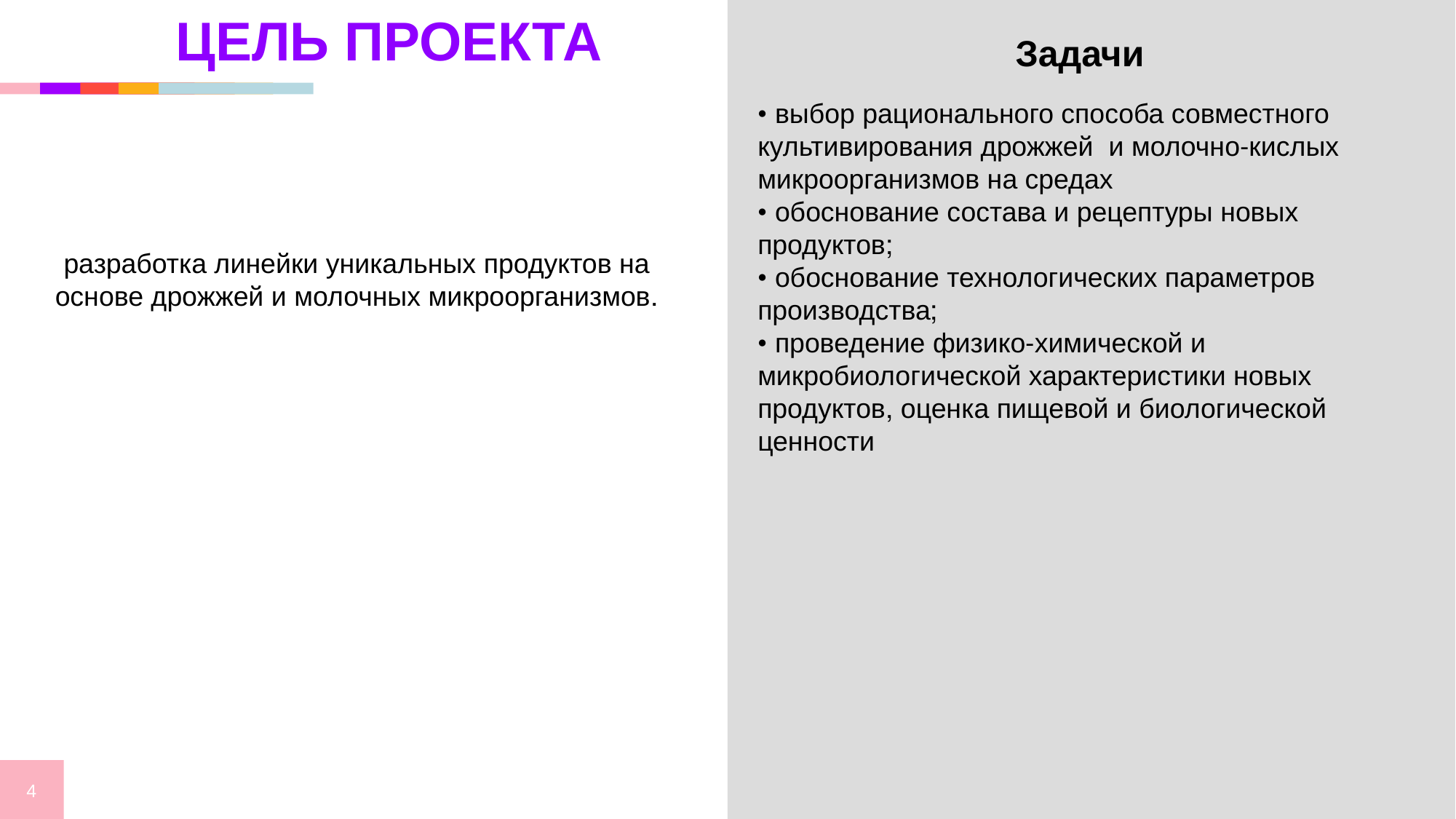

ЦЕЛЬ ПРОЕКТА

Задачи

• выбор рационального способа совместного культивирования дрожжей  и молочно-кислых микроорганизмов на средах
• обоснование состава и рецептуры новых продуктов;
• обоснование технологических параметров производства;
• проведение физико-химической и микробиологической характеристики новых
продуктов, оценка пищевой и биологической ценности

разработка линейки уникальных продуктов на основе дрожжей и молочных микроорганизмов.

4